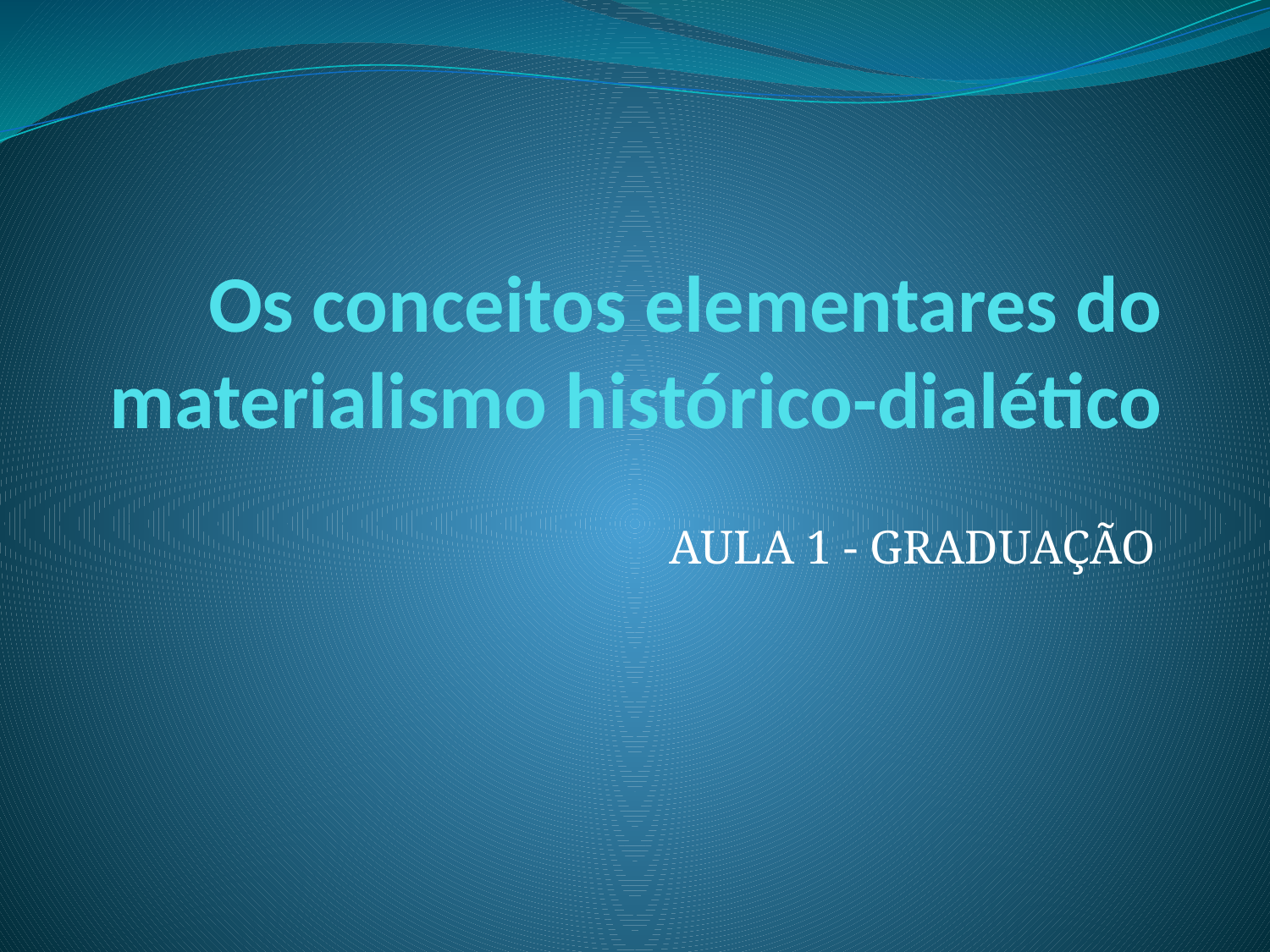

# Os conceitos elementares do materialismo histórico-dialético

AULA 1 - GRADUAÇÃO